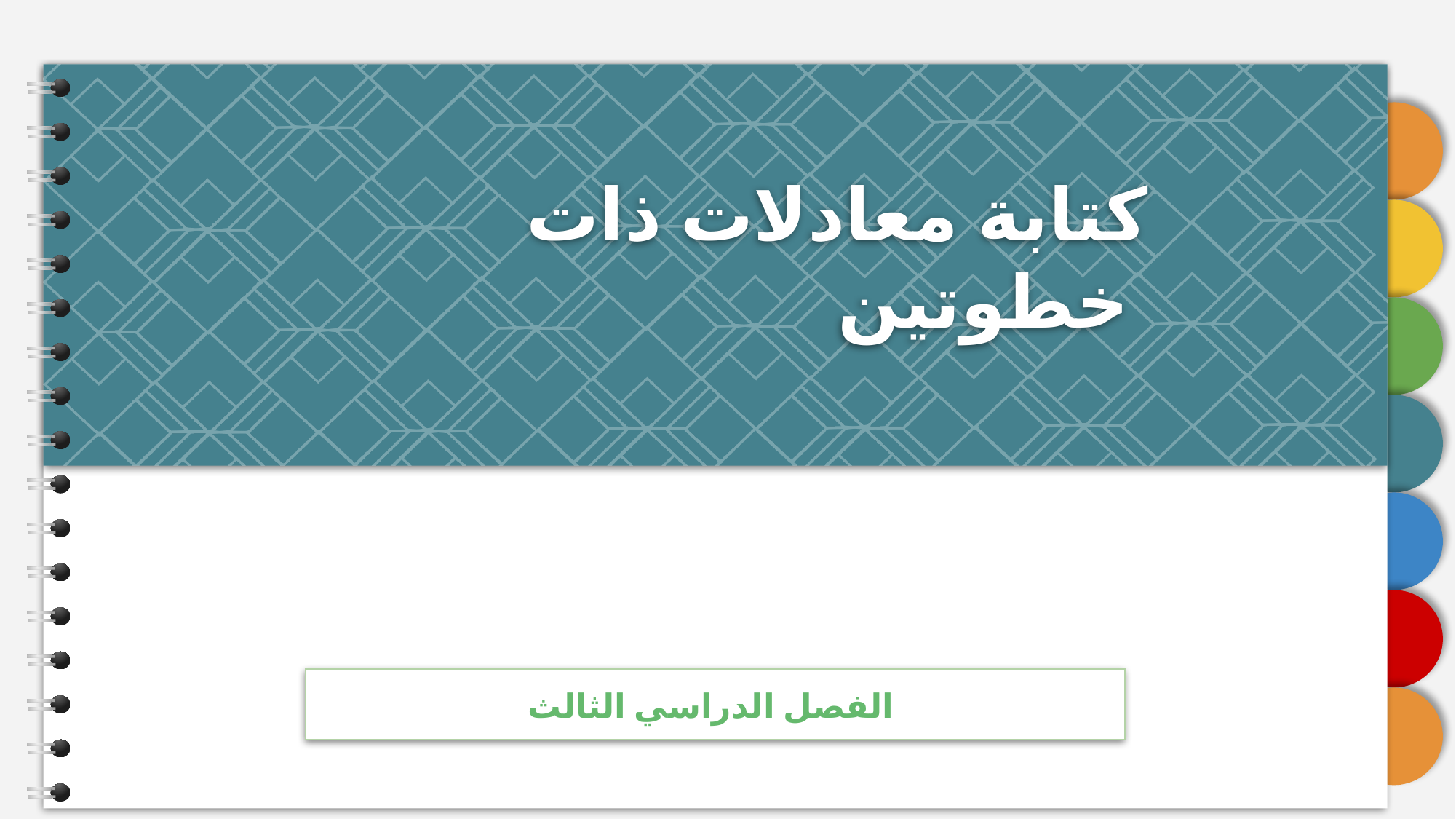

# كتابة معادلات ذات خطوتين

الفصل الدراسي الثالث